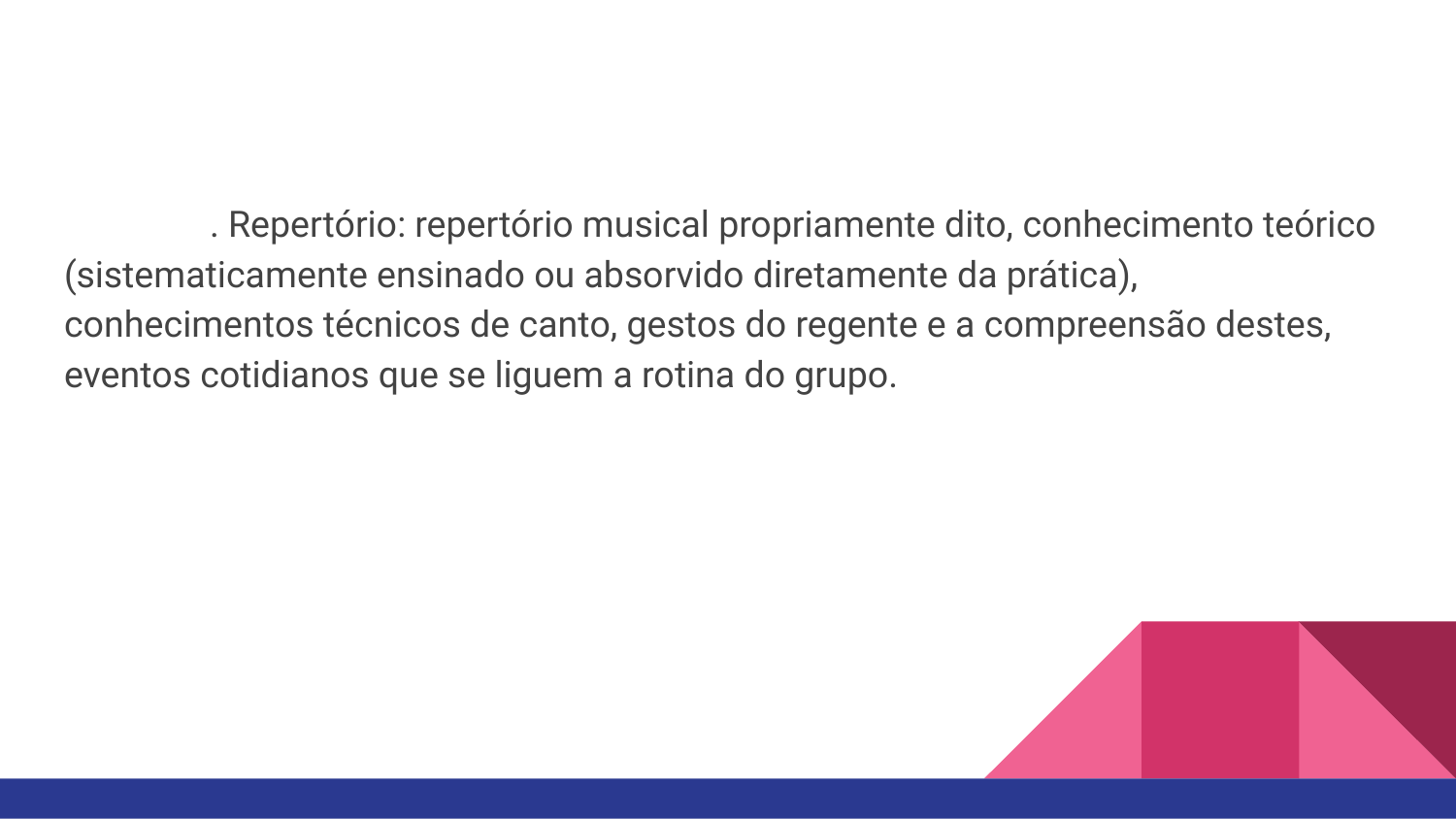

. Repertório: repertório musical propriamente dito, conhecimento teórico (sistematicamente ensinado ou absorvido diretamente da prática), conhecimentos técnicos de canto, gestos do regente e a compreensão destes, eventos cotidianos que se liguem a rotina do grupo.